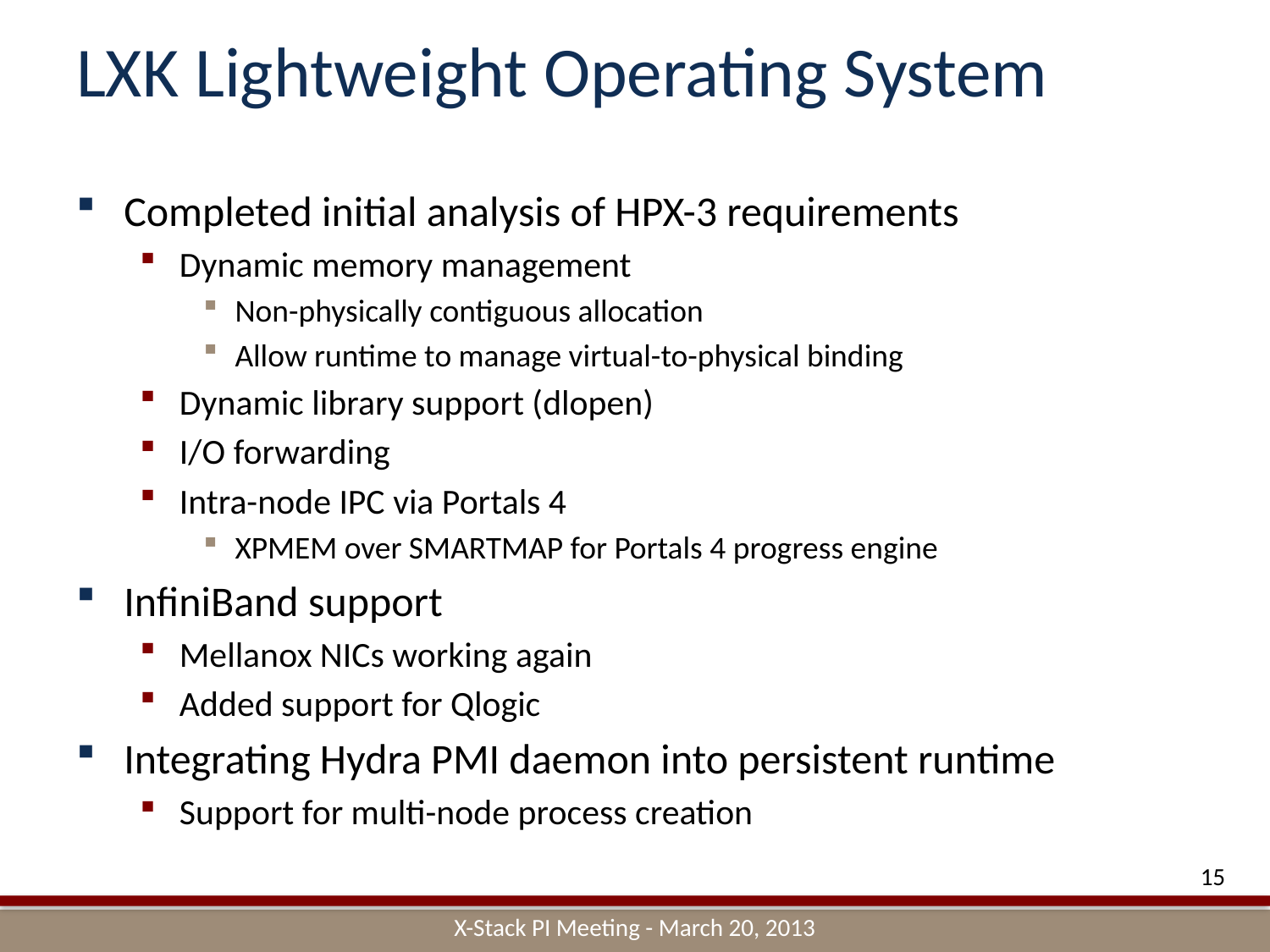

# LXK Lightweight Operating System
Completed initial analysis of HPX-3 requirements
Dynamic memory management
Non-physically contiguous allocation
Allow runtime to manage virtual-to-physical binding
Dynamic library support (dlopen)
I/O forwarding
Intra-node IPC via Portals 4
XPMEM over SMARTMAP for Portals 4 progress engine
InfiniBand support
Mellanox NICs working again
Added support for Qlogic
Integrating Hydra PMI daemon into persistent runtime
Support for multi-node process creation
15
X-Stack PI Meeting - March 20, 2013